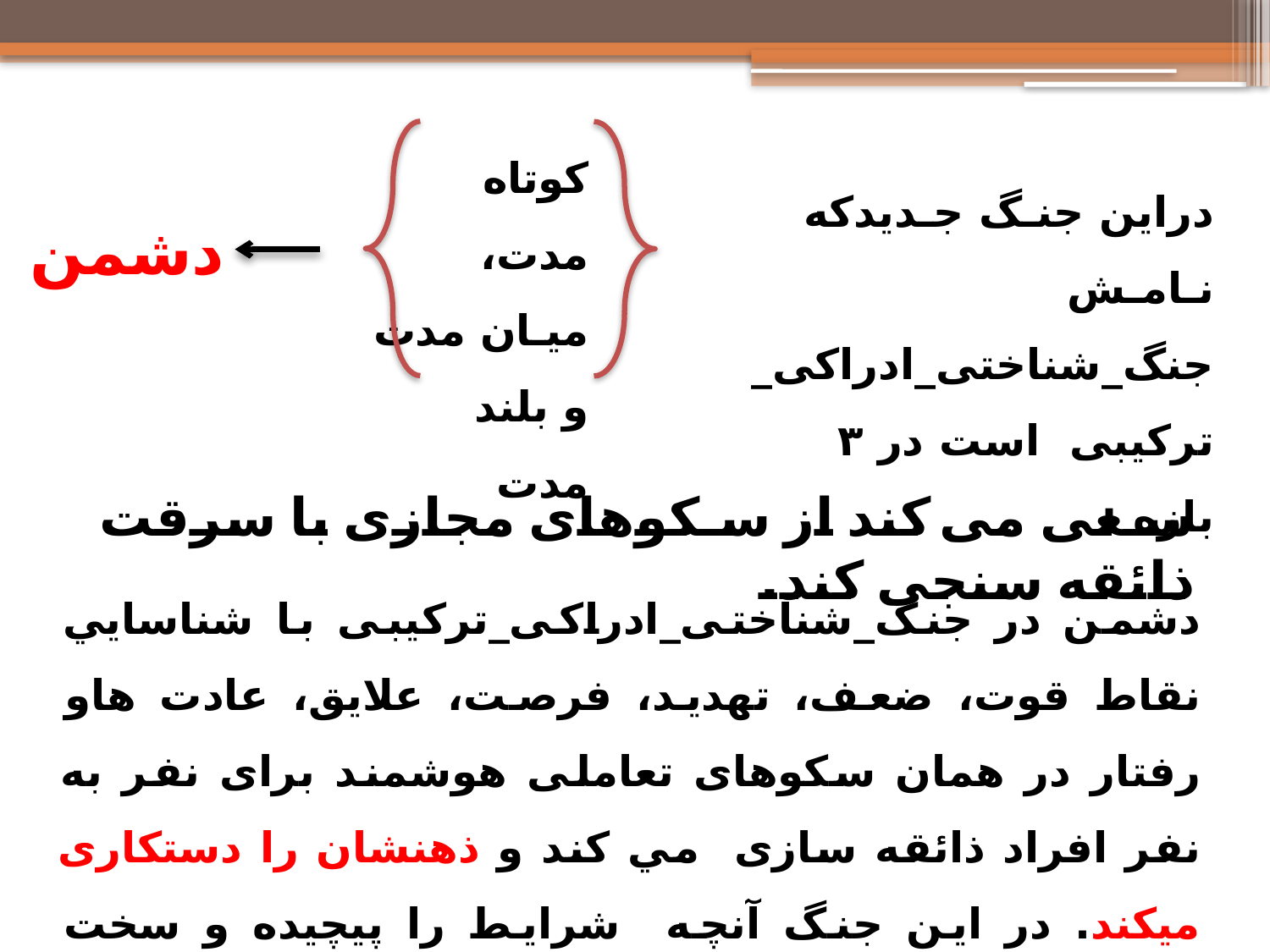

کوتاه مدت، میـان مدت
و بلند مدت

دراین جنـگ جـدیدکه نـامـش جنگ_شناختی_ادراکی_ ترکیبی  است در ۳ بازه :
دشمن
سـعی می کند از سـکوهای مجازی با سرقت ذائقه سنجی کند.
دشمن در جنگ_شناختی_ادراکی_ترکیبی با شناسايي نقاط قوت، ضعف، تهدید، فرصت، علایق، عادت هاو رفتار در همان سکوهای تعاملی هوشمند برای نفر به نفر افراد ذائقه سازی  مي كند و ذهنشان را دستکاری ميكند. در اين جنگ آنچه  شرایط را پیچیده و سخت خواهد كرد: فقر سوادرسانه ای در بين مردم خواهد بود.